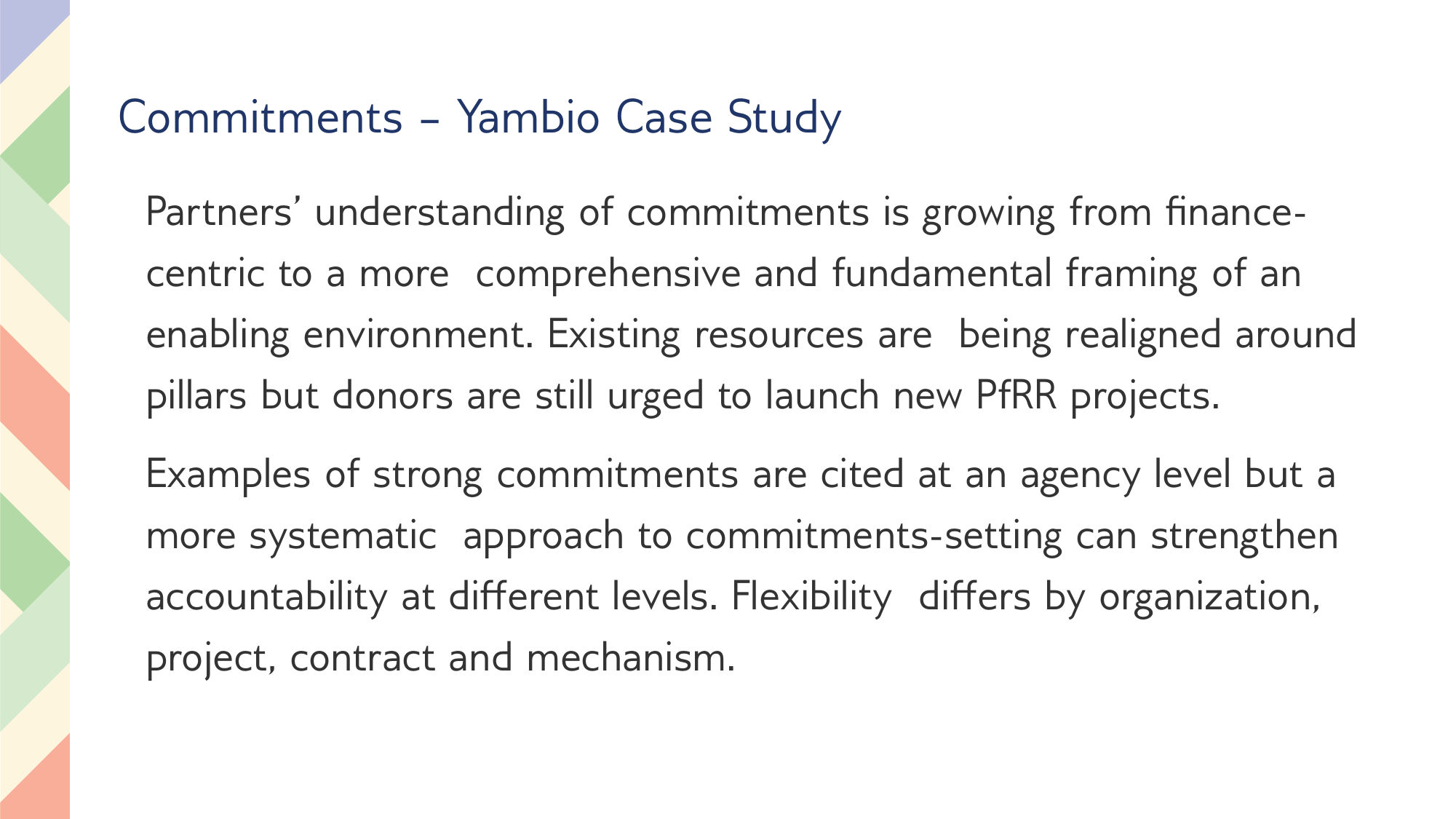

# Commitments – Yambio Case Study
Partners’ understanding of commitments is growing from finance-centric to a more  comprehensive and fundamental framing of an enabling environment. Existing resources are  being realigned around pillars but donors are still urged to launch new PfRR projects.
Examples of strong commitments are cited at an agency level but a more systematic  approach to commitments-setting can strengthen accountability at different levels. Flexibility  differs by organization, project, contract and mechanism.